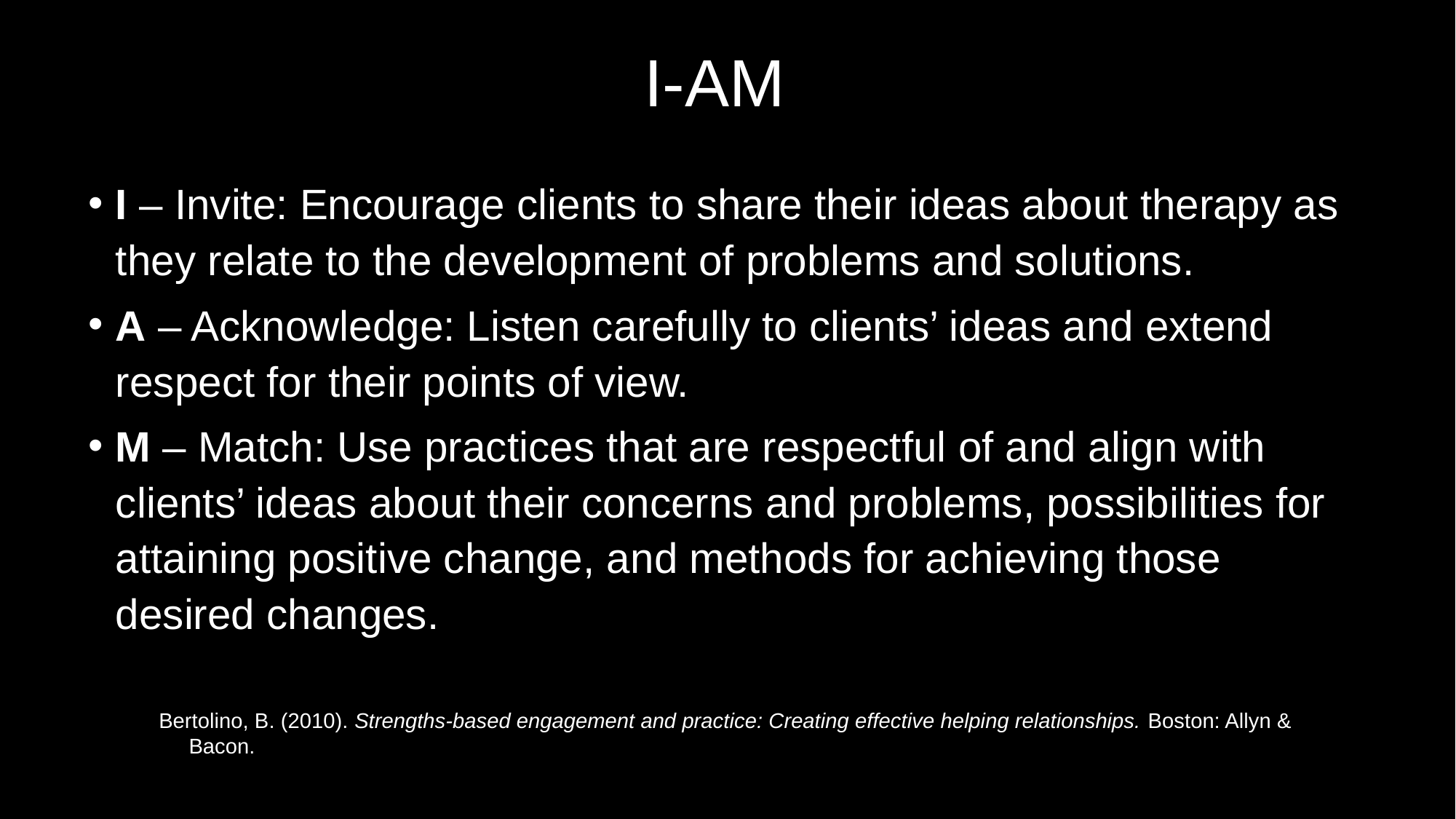

# I-AM
I – Invite: Encourage clients to share their ideas about therapy as they relate to the development of problems and solutions.
A – Acknowledge: Listen carefully to clients’ ideas and extend respect for their points of view.
M – Match: Use practices that are respectful of and align with clients’ ideas about their concerns and problems, possibilities for attaining positive change, and methods for achieving those desired changes.
Bertolino, B. (2010). Strengths-based engagement and practice: Creating effective helping relationships. Boston: Allyn &
     Bacon.